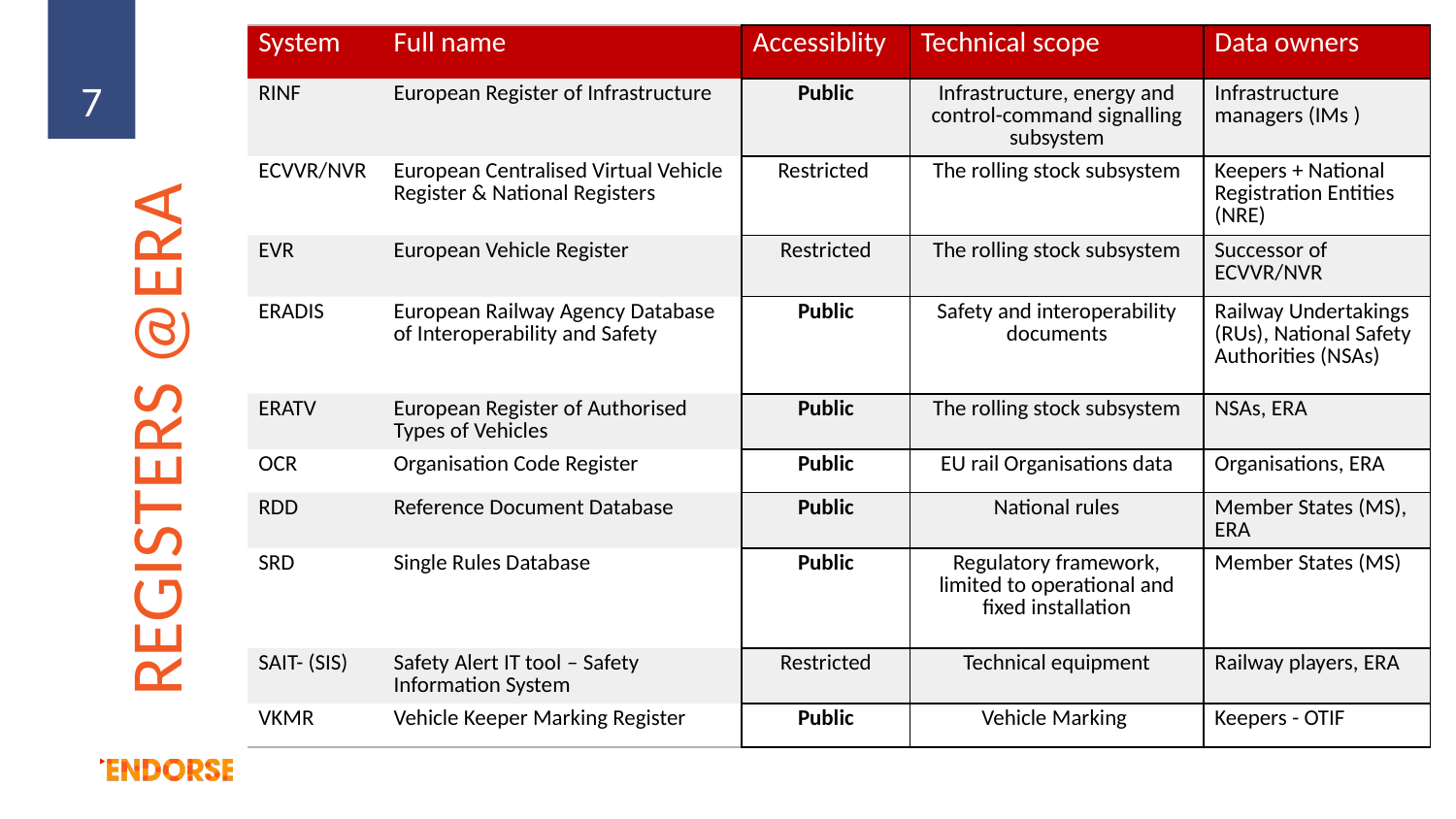

# REGISTERS @ERA
| System | Full name | Accessiblity | Technical scope | Data owners |
| --- | --- | --- | --- | --- |
| RINF | European Register of Infrastructure | Public | Infrastructure, energy and control-command signalling subsystem | Infrastructure managers (IMs ) |
| ECVVR/NVR | European Centralised Virtual Vehicle Register & National Registers | Restricted | The rolling stock subsystem | Keepers + National Registration Entities (NRE) |
| EVR | European Vehicle Register | Restricted | The rolling stock subsystem | Successor of ECVVR/NVR |
| ERADIS | European Railway Agency Database of Interoperability and Safety | Public | Safety and interoperability documents | Railway Undertakings (RUs), National Safety Authorities (NSAs) |
| ERATV | European Register of Authorised Types of Vehicles | Public | The rolling stock subsystem | NSAs, ERA |
| OCR | Organisation Code Register | Public | EU rail Organisations data | Organisations, ERA |
| RDD | Reference Document Database | Public | National rules | Member States (MS), ERA |
| SRD | Single Rules Database | Public | Regulatory framework, limited to operational and fixed installation | Member States (MS) |
| SAIT- (SIS) | Safety Alert IT tool – Safety Information System | Restricted | Technical equipment | Railway players, ERA |
| VKMR | Vehicle Keeper Marking Register | Public | Vehicle Marking | Keepers - OTIF |